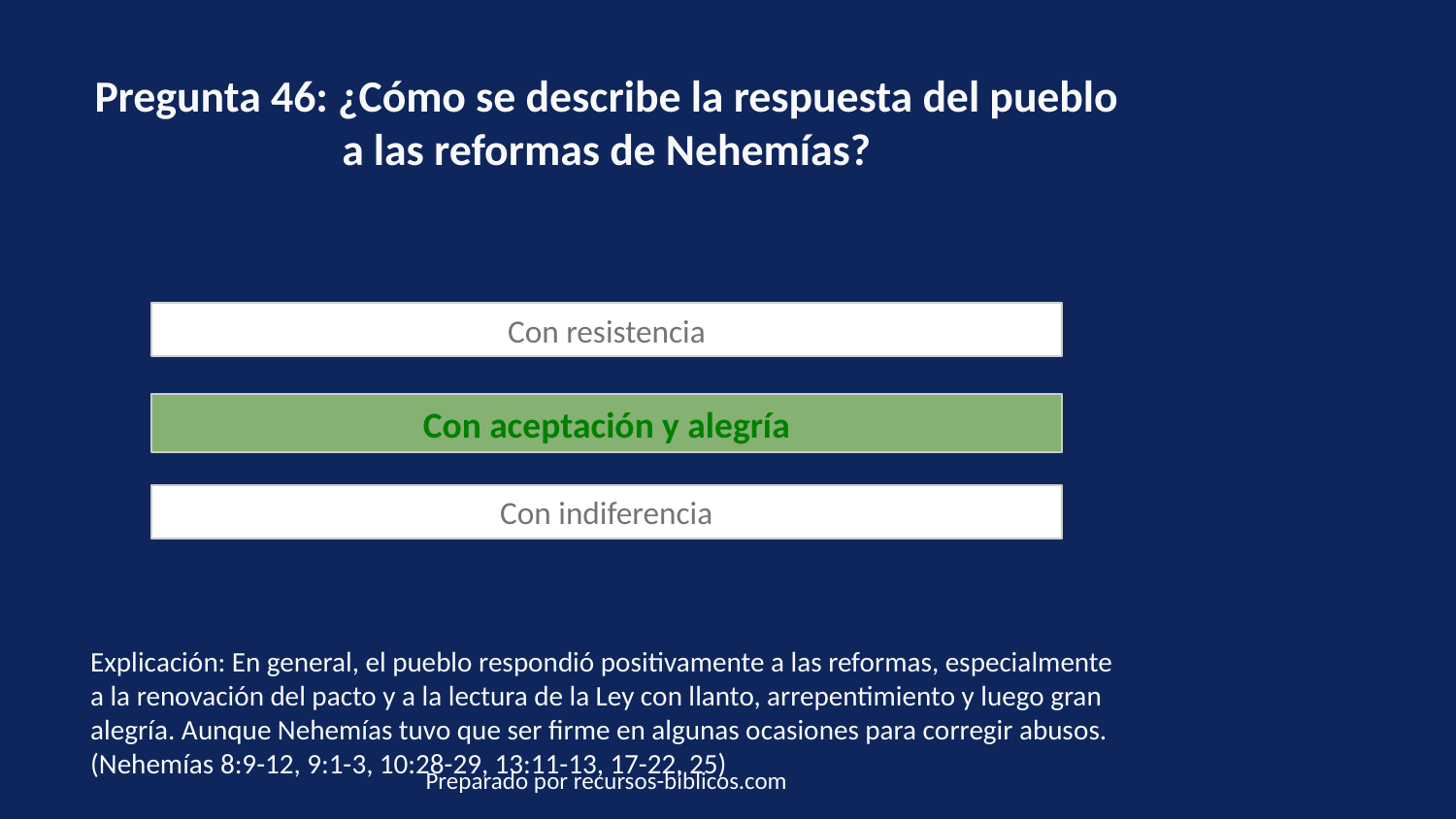

Pregunta 46: ¿Cómo se describe la respuesta del pueblo a las reformas de Nehemías?
Con resistencia
Con aceptación y alegría
Con indiferencia
Explicación: En general, el pueblo respondió positivamente a las reformas, especialmente a la renovación del pacto y a la lectura de la Ley con llanto, arrepentimiento y luego gran alegría. Aunque Nehemías tuvo que ser firme en algunas ocasiones para corregir abusos. (Nehemías 8:9-12, 9:1-3, 10:28-29, 13:11-13, 17-22, 25)
Preparado por recursos-biblicos.com